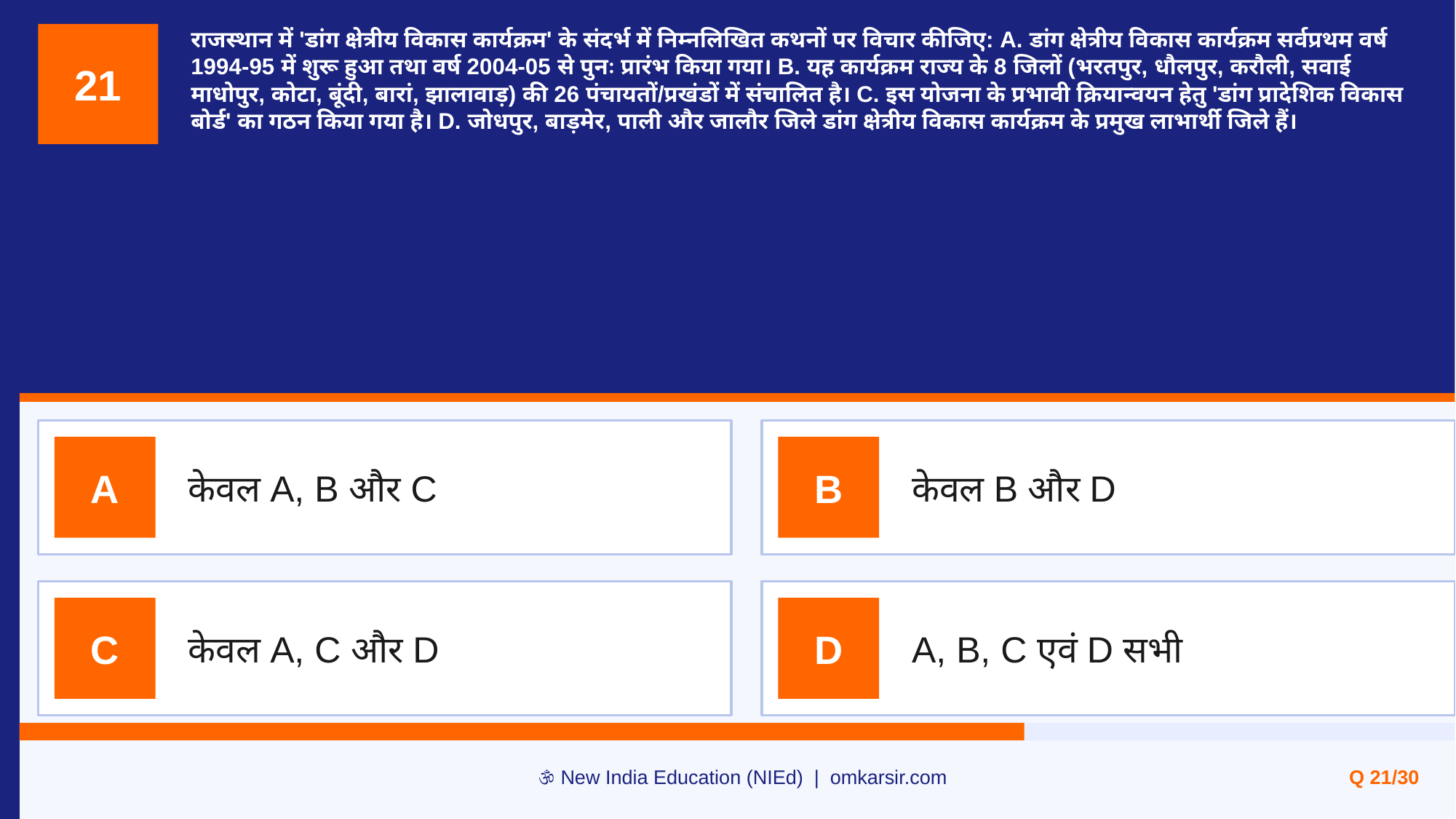

राजस्थान में 'डांग क्षेत्रीय विकास कार्यक्रम' के संदर्भ में निम्नलिखित कथनों पर विचार कीजिए: A. डांग क्षेत्रीय विकास कार्यक्रम सर्वप्रथम वर्ष 1994-95 में शुरू हुआ तथा वर्ष 2004-05 से पुनः प्रारंभ किया गया। B. यह कार्यक्रम राज्य के 8 जिलों (भरतपुर, धौलपुर, करौली, सवाई माधोपुर, कोटा, बूंदी, बारां, झालावाड़) की 26 पंचायतों/प्रखंडों में संचालित है। C. इस योजना के प्रभावी क्रियान्वयन हेतु 'डांग प्रादेशिक विकास बोर्ड' का गठन किया गया है। D. जोधपुर, बाड़मेर, पाली और जालौर जिले डांग क्षेत्रीय विकास कार्यक्रम के प्रमुख लाभार्थी जिले हैं।
21

केवल A, B और C
केवल B और D
A
B

केवल A, C और D
A, B, C एवं D सभी
C
D

🕉️ New India Education (NIEd)  |  omkarsir.com
Q 21/30